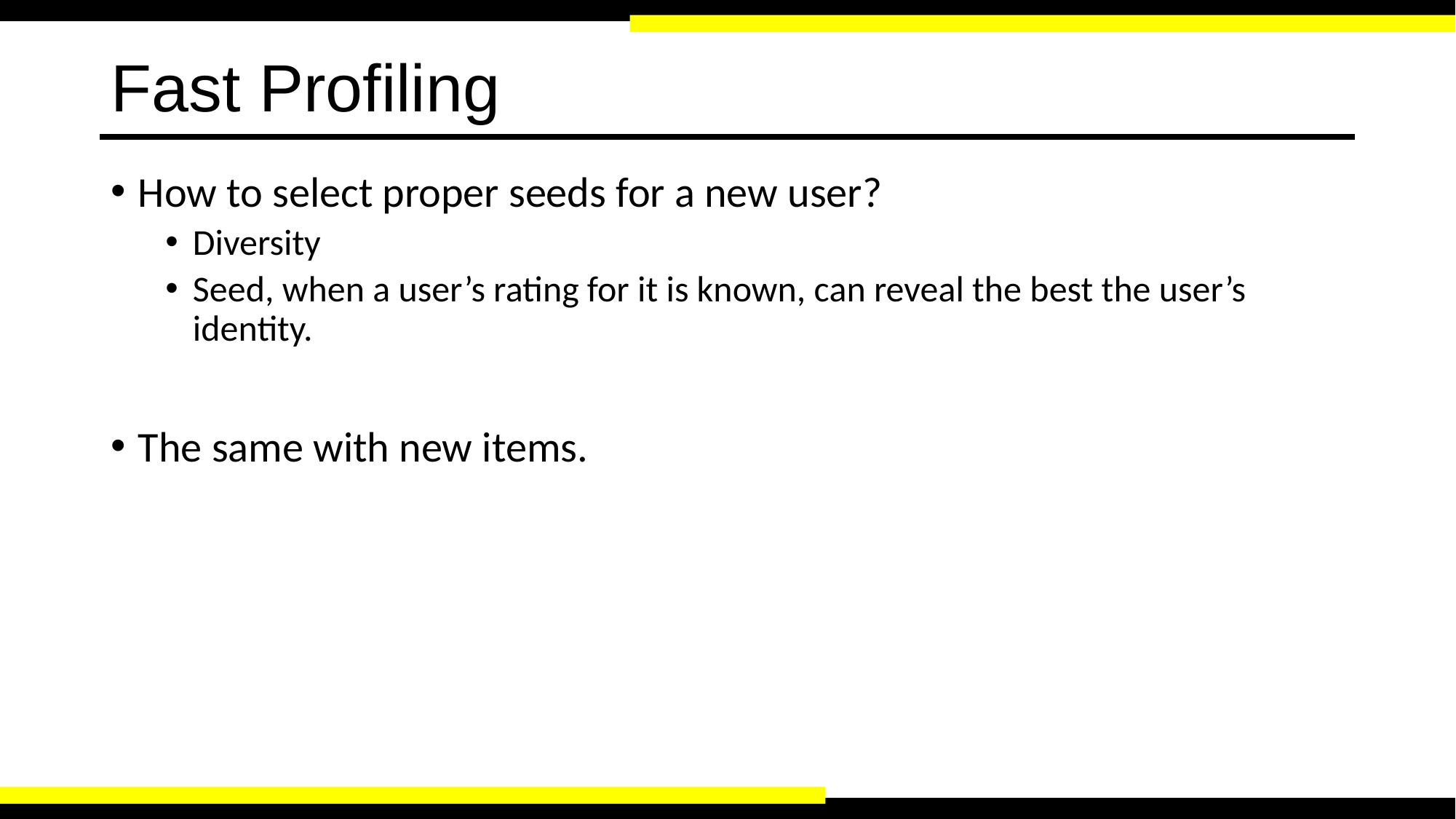

# Fast Profiling
How to select proper seeds for a new user?
Diversity
Seed, when a user’s rating for it is known, can reveal the best the user’s identity.

The same with new items.